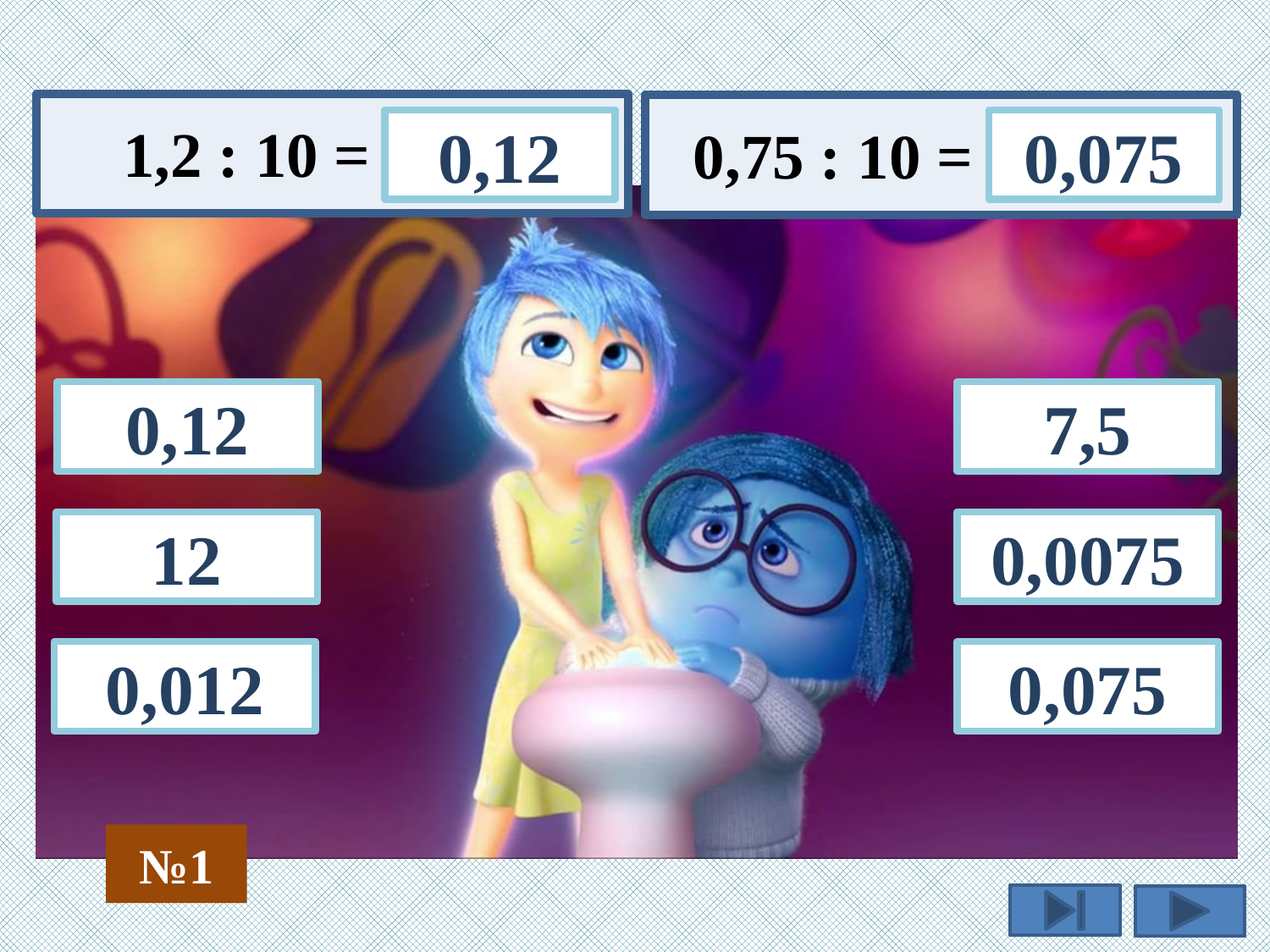

1,2 : 10 =
0,75 : 10 =
0,12
0,075
0,12
7,5
12
0,0075
0,012
0,075
№1